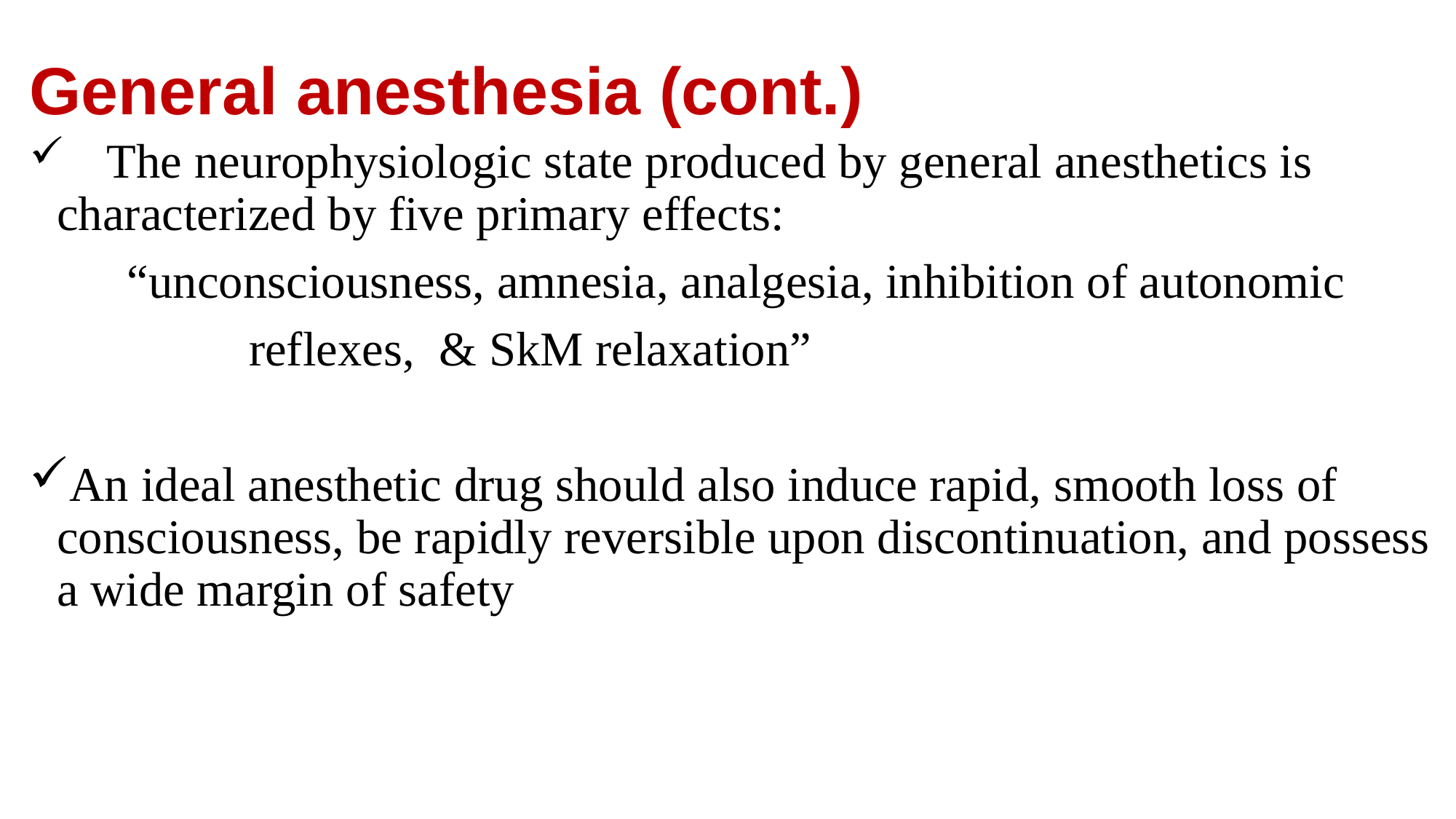

# General anesthesia (cont.)
    The neurophysiologic state produced by general anesthetics is characterized by five primary effects:
        “unconsciousness, amnesia, analgesia, inhibition of autonomic
                  reflexes,  & SkM relaxation”

An ideal anesthetic drug should also induce rapid, smooth loss of consciousness, be rapidly reversible upon discontinuation, and possess a wide margin of safety